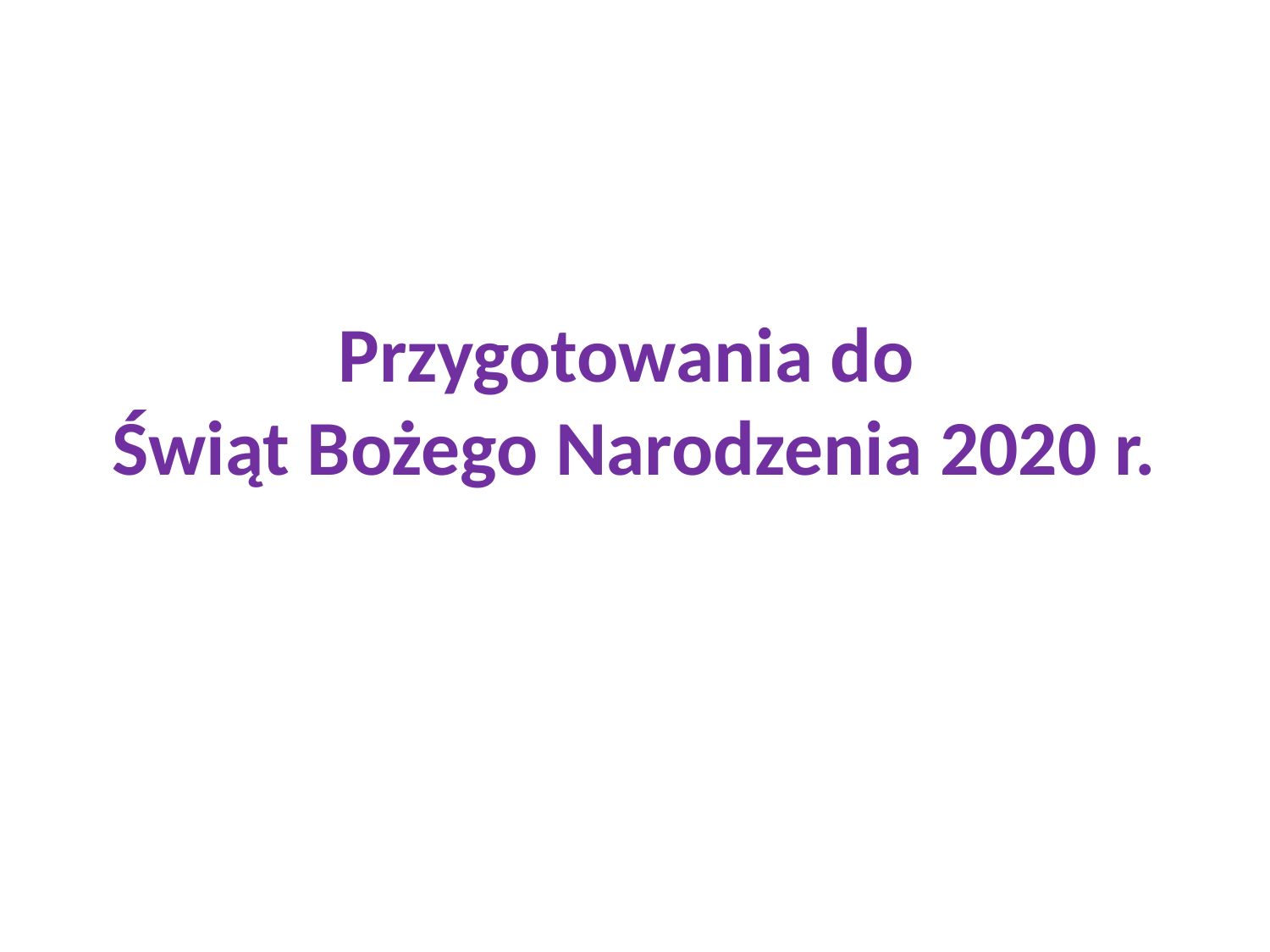

# Przygotowania do Świąt Bożego Narodzenia 2020 r.